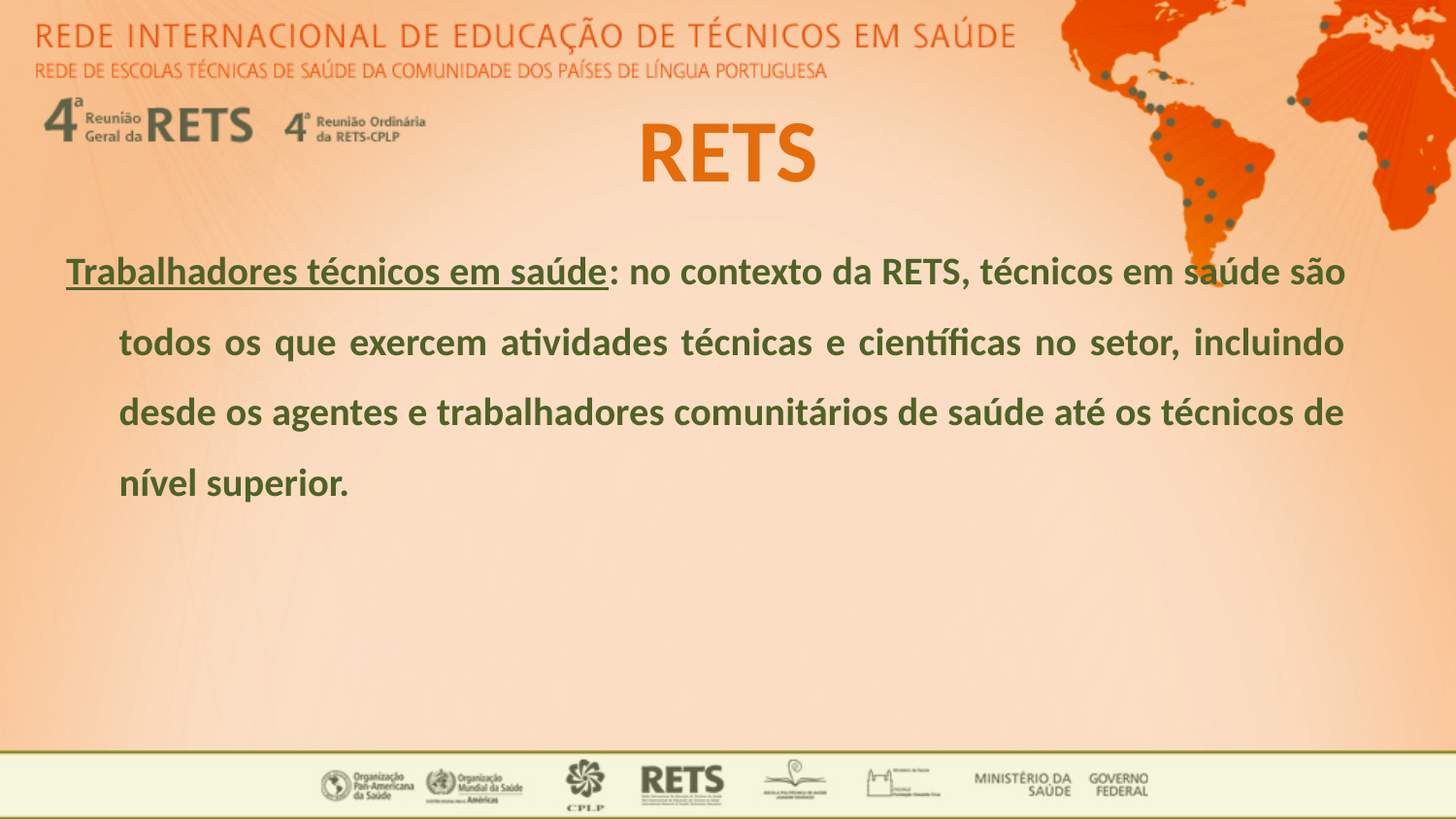

# RETS
Trabalhadores técnicos em saúde: no contexto da RETS, técnicos em saúde são todos os que exercem atividades técnicas e científicas no setor, incluindo desde os agentes e trabalhadores comunitários de saúde até os técnicos de nível superior.